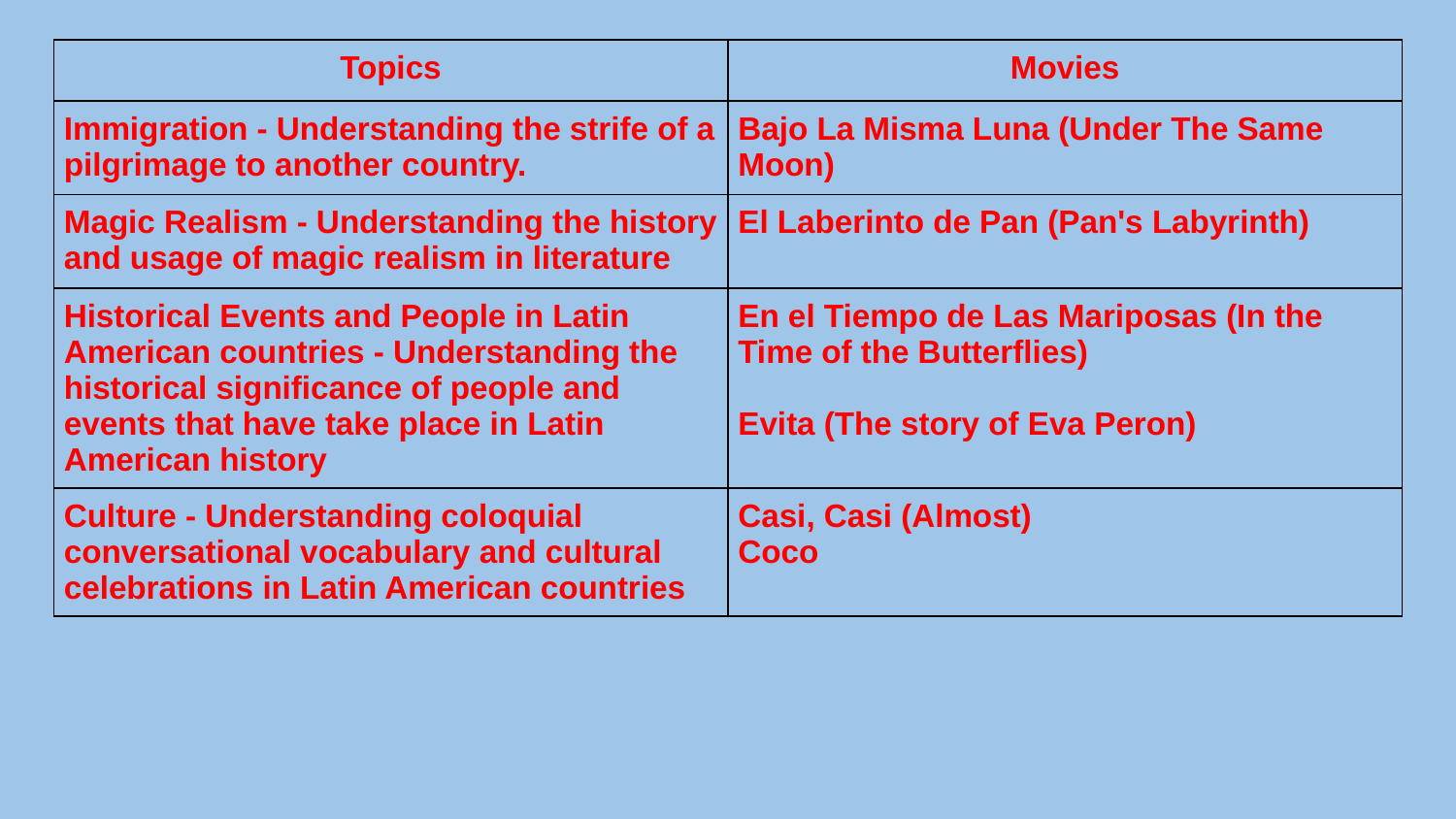

| Topics | Movies |
| --- | --- |
| Immigration - Understanding the strife of a pilgrimage to another country. | Bajo La Misma Luna (Under The Same Moon) |
| Magic Realism - Understanding the history and usage of magic realism in literature | El Laberinto de Pan (Pan's Labyrinth) |
| Historical Events and People in Latin American countries - Understanding the historical significance of people and events that have take place in Latin American history | En el Tiempo de Las Mariposas (In the Time of the Butterflies) Evita (The story of Eva Peron) |
| Culture - Understanding coloquial conversational vocabulary and cultural celebrations in Latin American countries | Casi, Casi (Almost) Coco |